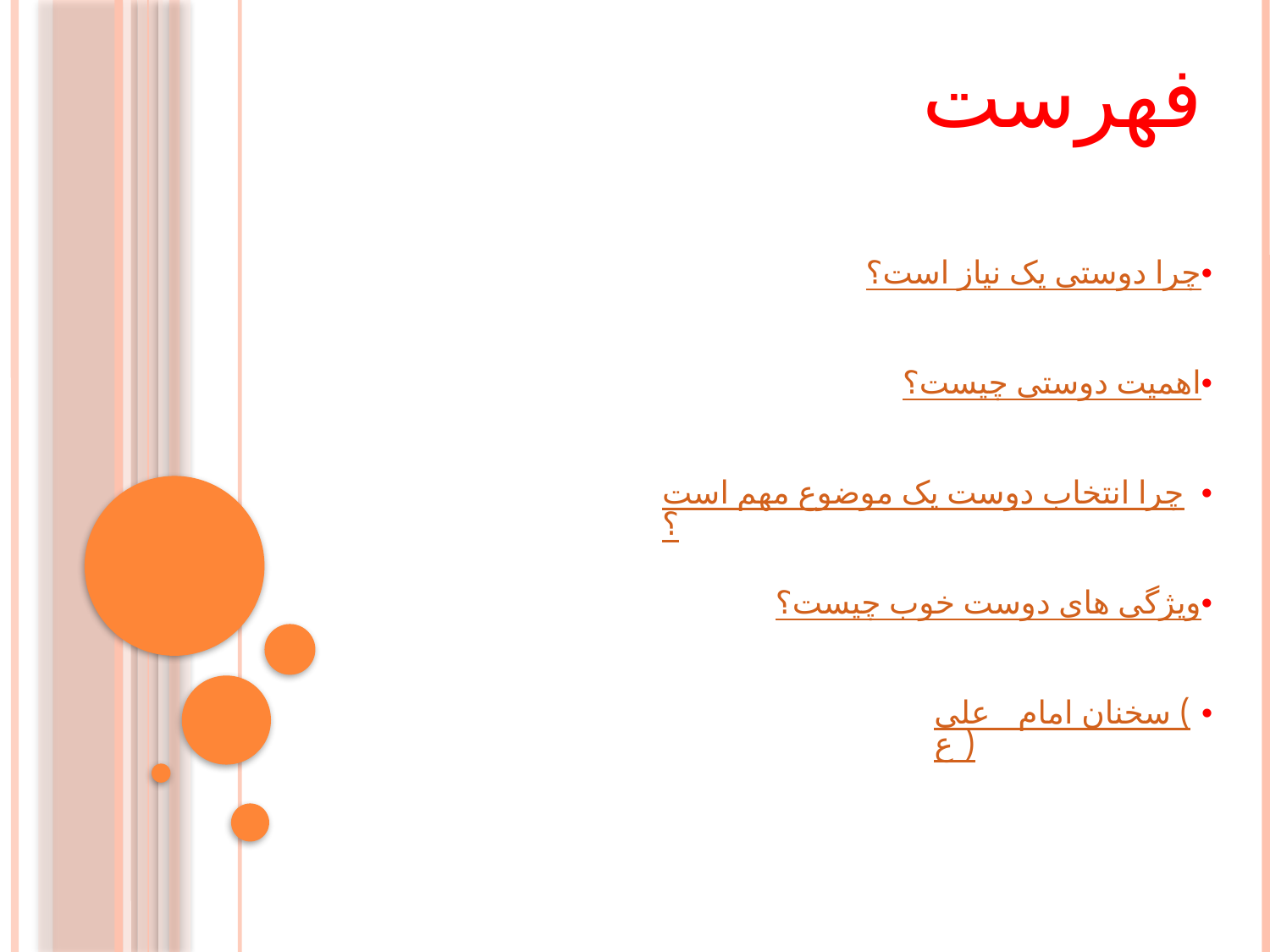

فهرست
چرا دوستی یک نیاز است؟
اهمیت دوستی چیست؟
چرا انتخاب دوست یک موضوع مهم است؟
ویژگی های دوست خوب چیست؟
سخنان امام علی (ع)